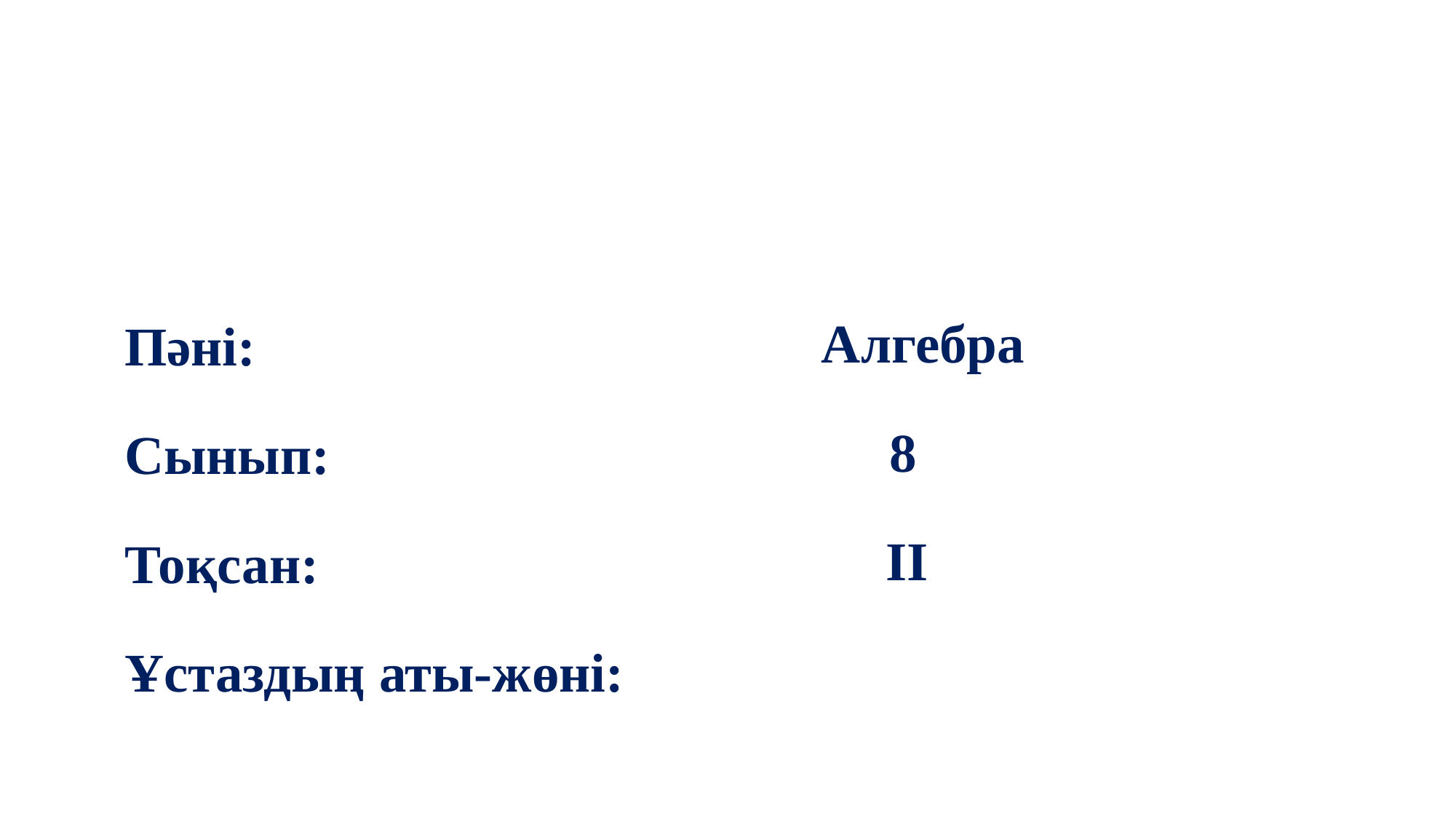

Алгебра
Пәні:
            8
Сынып:
          IІ
Тоқсан:
Ұстаздың аты-жөні: